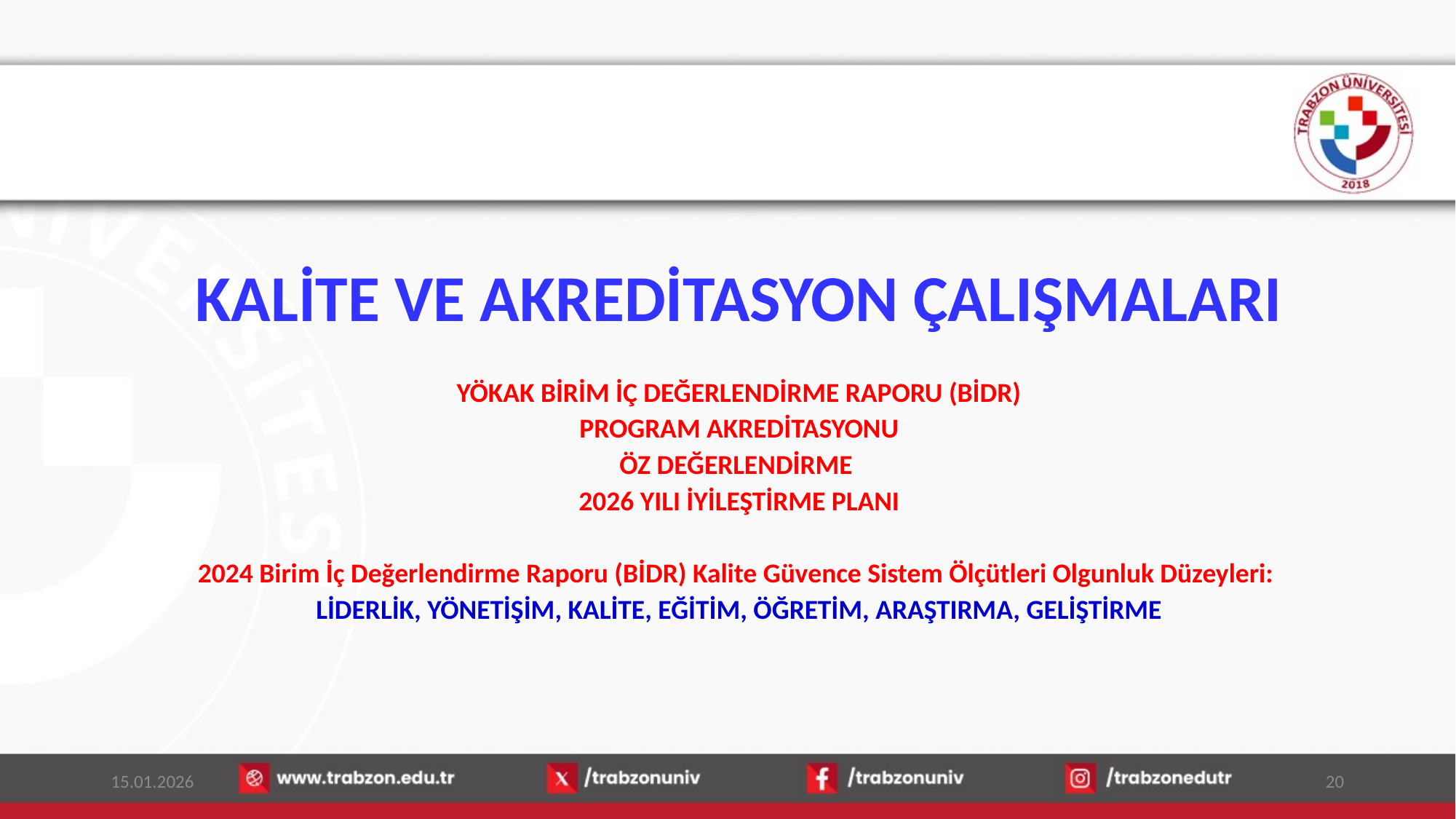

KALİTE VE AKREDİTASYON ÇALIŞMALARI

YÖKAK BİRİM İÇ DEĞERLENDİRME RAPORU (BİDR)
PROGRAM AKREDİTASYONU
ÖZ DEĞERLENDİRME
2026 YILI İYİLEŞTİRME PLANI

2024 Birim İç Değerlendirme Raporu (BİDR) Kalite Güvence Sistem Ölçütleri Olgunluk Düzeyleri:
LİDERLİK, YÖNETİŞİM, KALİTE, EĞİTİM, ÖĞRETİM, ARAŞTIRMA, GELİŞTİRME
15.01.2026
20